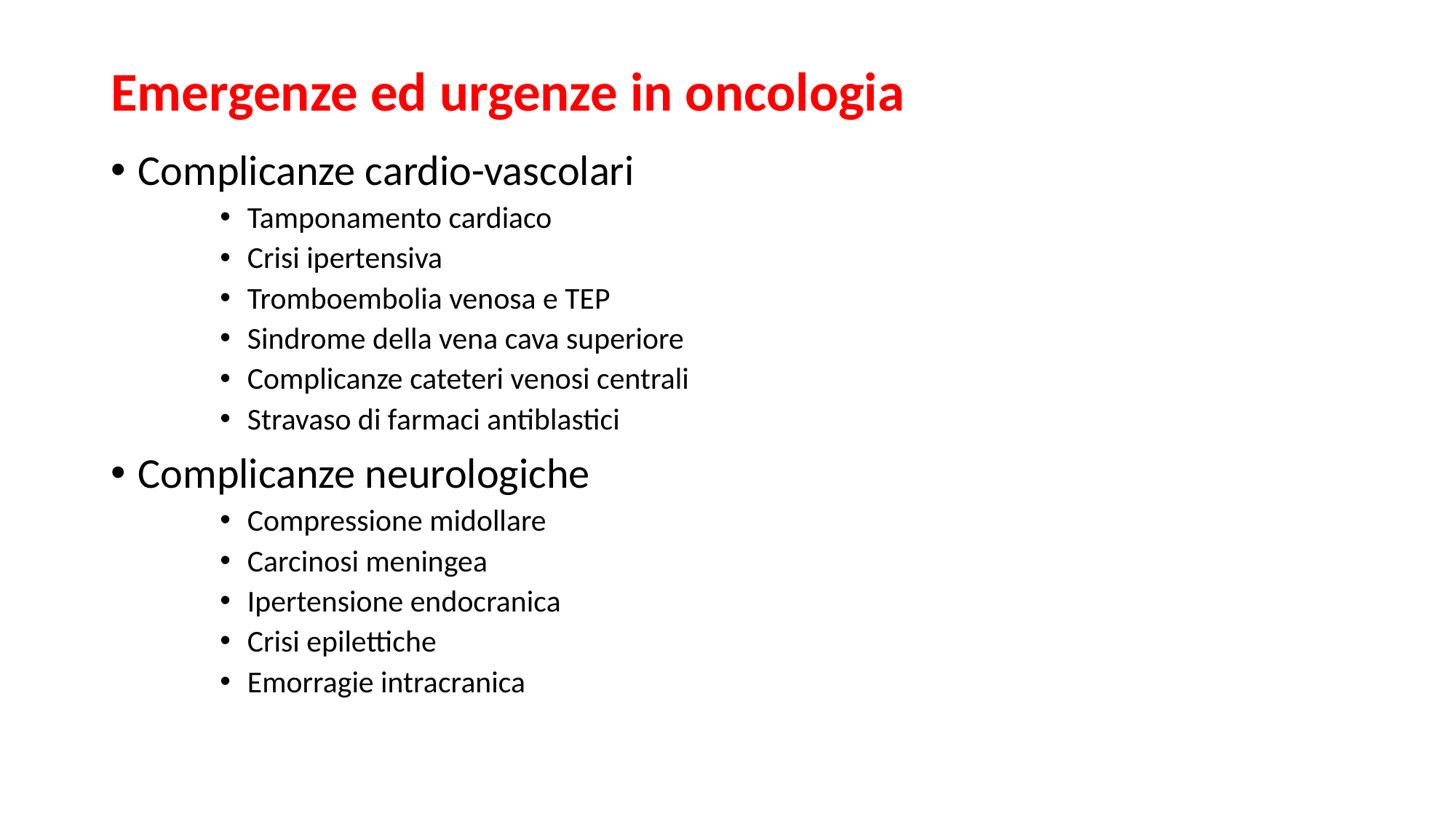

# Emergenze ed urgenze in oncologia
Complicanze cardio-vascolari
Tamponamento cardiaco
Crisi ipertensiva
Tromboembolia venosa e TEP
Sindrome della vena cava superiore
Complicanze cateteri venosi centrali
Stravaso di farmaci antiblastici
Complicanze neurologiche
Compressione midollare
Carcinosi meningea
Ipertensione endocranica
Crisi epilettiche
Emorragie intracranica